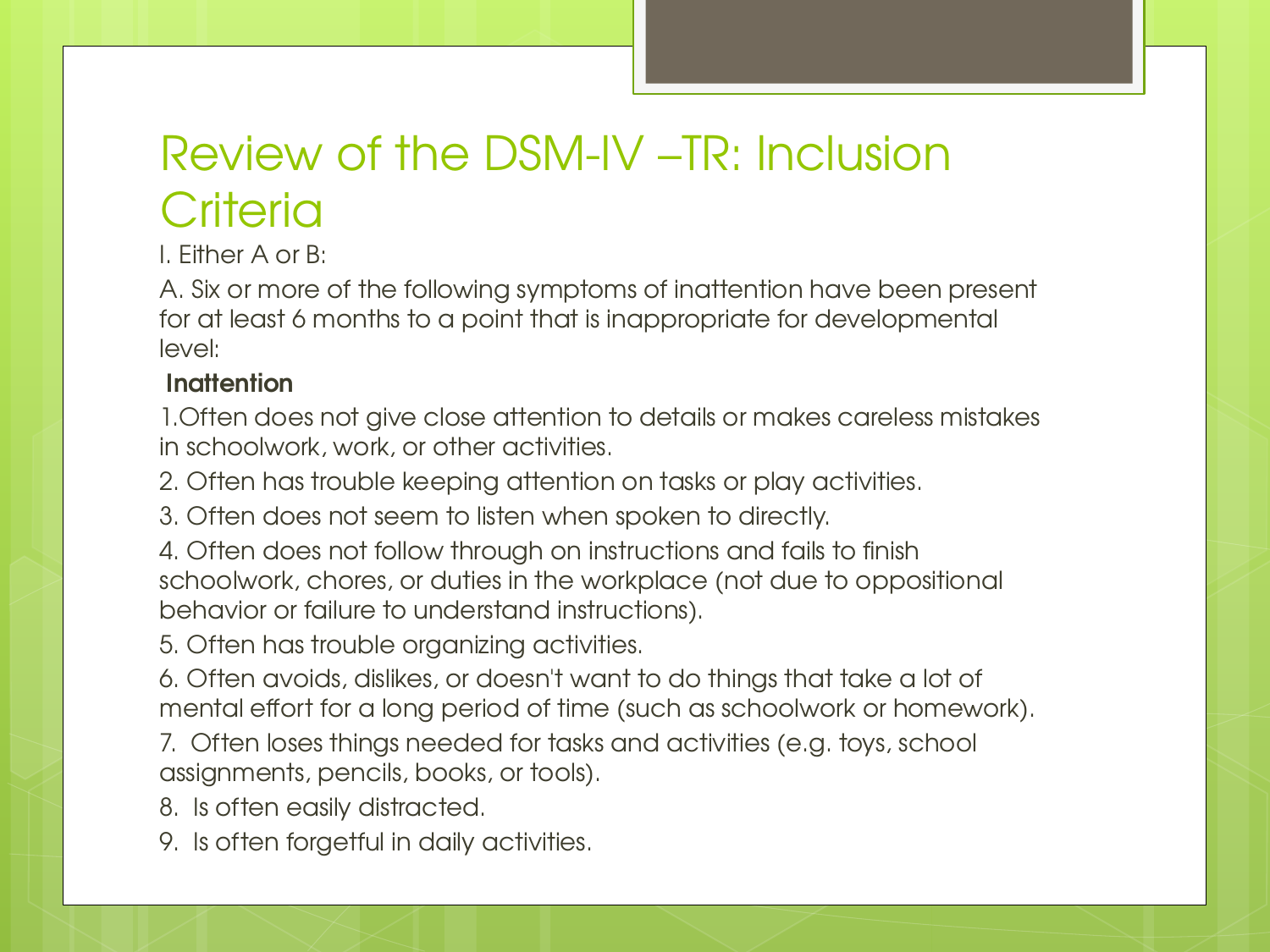

# Review of the DSM-IV –TR: Inclusion Criteria
I. Either A or B:
A. Six or more of the following symptoms of inattention have been present for at least 6 months to a point that is inappropriate for developmental level:
 Inattention
1.Often does not give close attention to details or makes careless mistakes in schoolwork, work, or other activities.
2. Often has trouble keeping attention on tasks or play activities.
3. Often does not seem to listen when spoken to directly.
4. Often does not follow through on instructions and fails to finish schoolwork, chores, or duties in the workplace (not due to oppositional behavior or failure to understand instructions).
5. Often has trouble organizing activities.
6. Often avoids, dislikes, or doesn't want to do things that take a lot of mental effort for a long period of time (such as schoolwork or homework).
7.  Often loses things needed for tasks and activities (e.g. toys, school assignments, pencils, books, or tools).
8.  Is often easily distracted.
9.  Is often forgetful in daily activities.